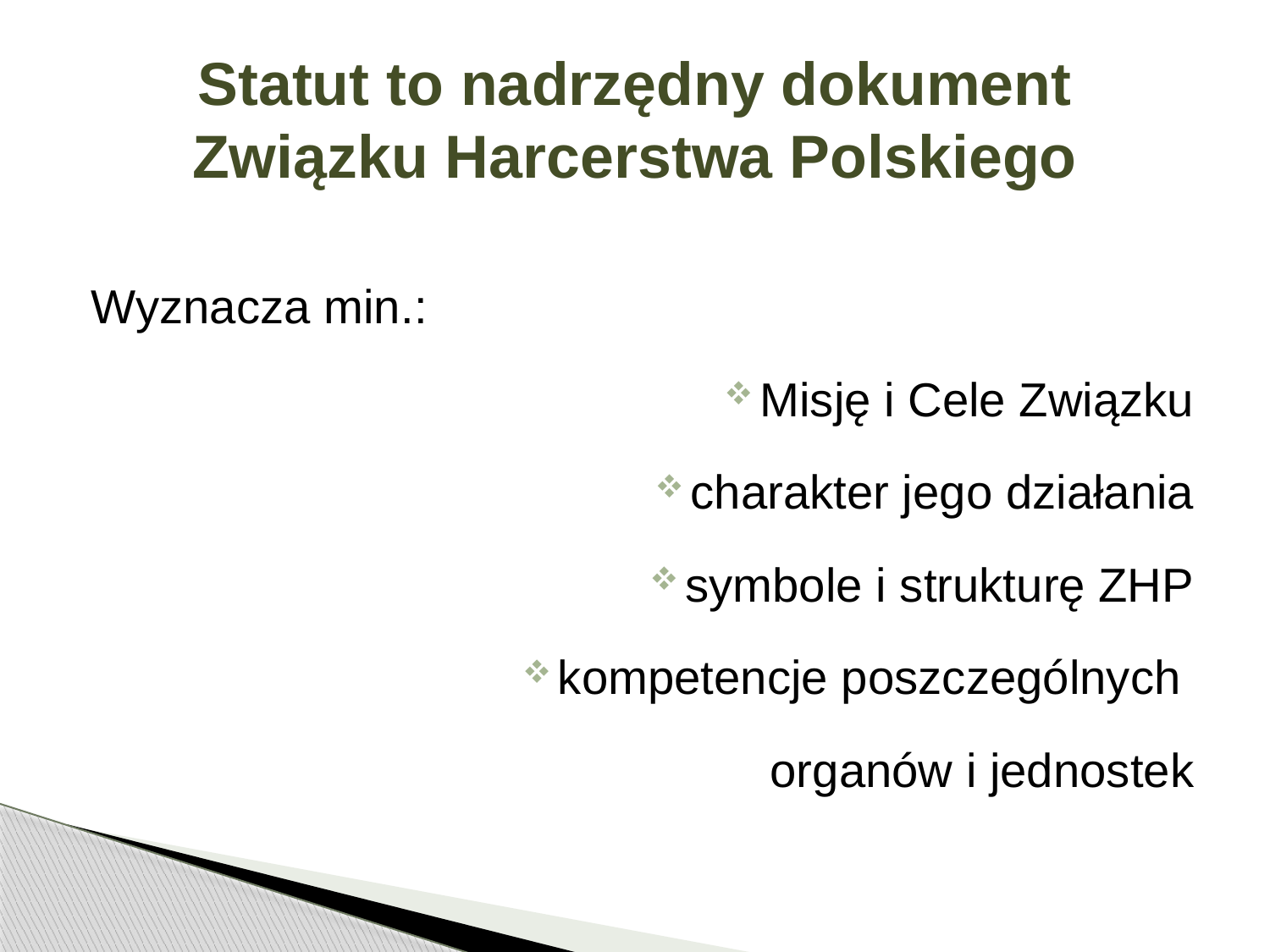

# Statut to nadrzędny dokument Związku Harcerstwa Polskiego

Wyznacza min.:
Misję i Cele Związku
charakter jego działania
symbole i strukturę ZHP
kompetencje poszczególnych
organów i jednostek